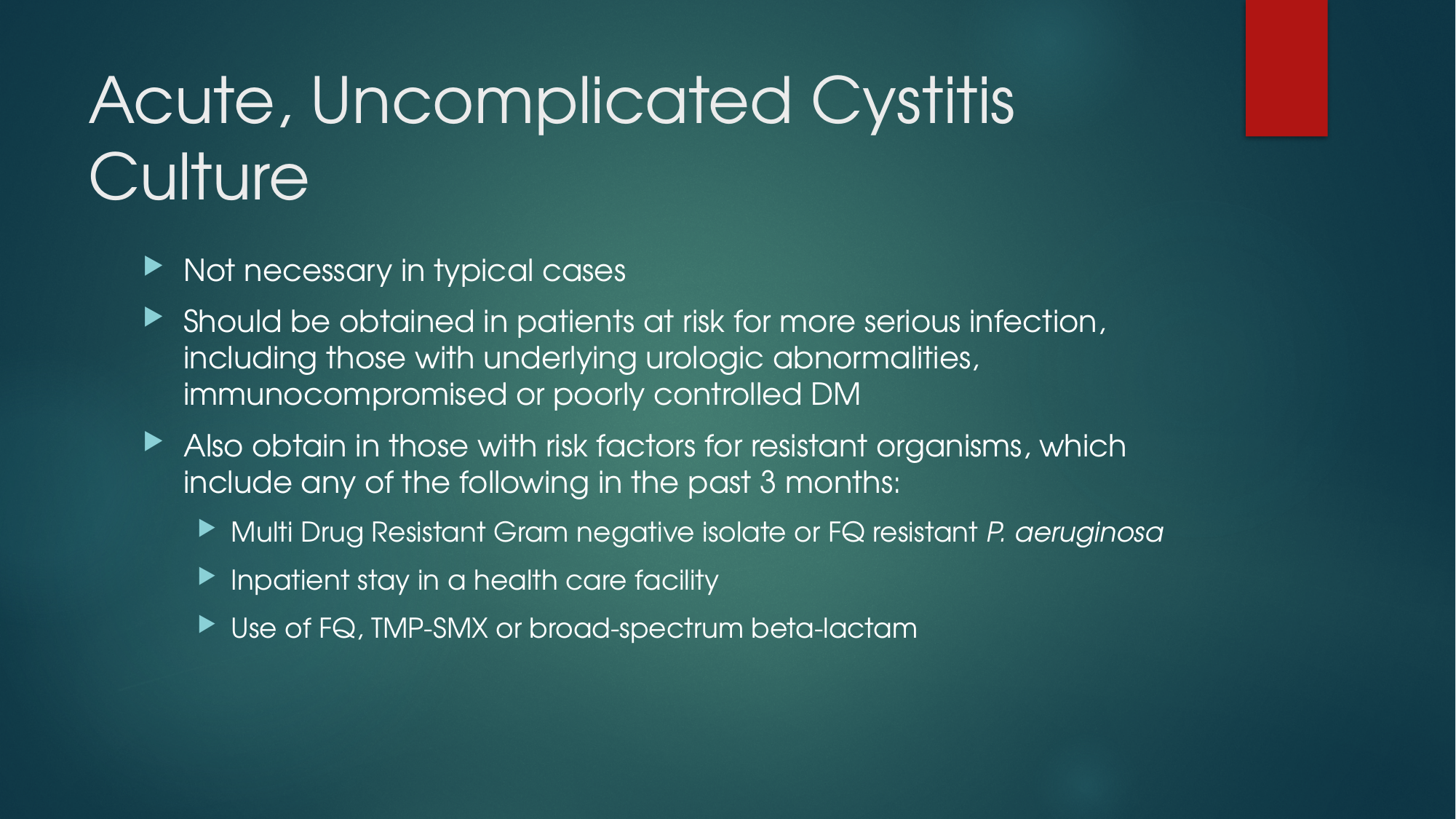

# Acute, Uncomplicated Cystitis Culture
Not necessary in typical cases
Should be obtained in patients at risk for more serious infection, including those with underlying urologic abnormalities, immunocompromised or poorly controlled DM
Also obtain in those with risk factors for resistant organisms, which include any of the following in the past 3 months:
Multi Drug Resistant Gram negative isolate or FQ resistant P. aeruginosa
Inpatient stay in a health care facility
Use of FQ, TMP-SMX or broad-spectrum beta-lactam